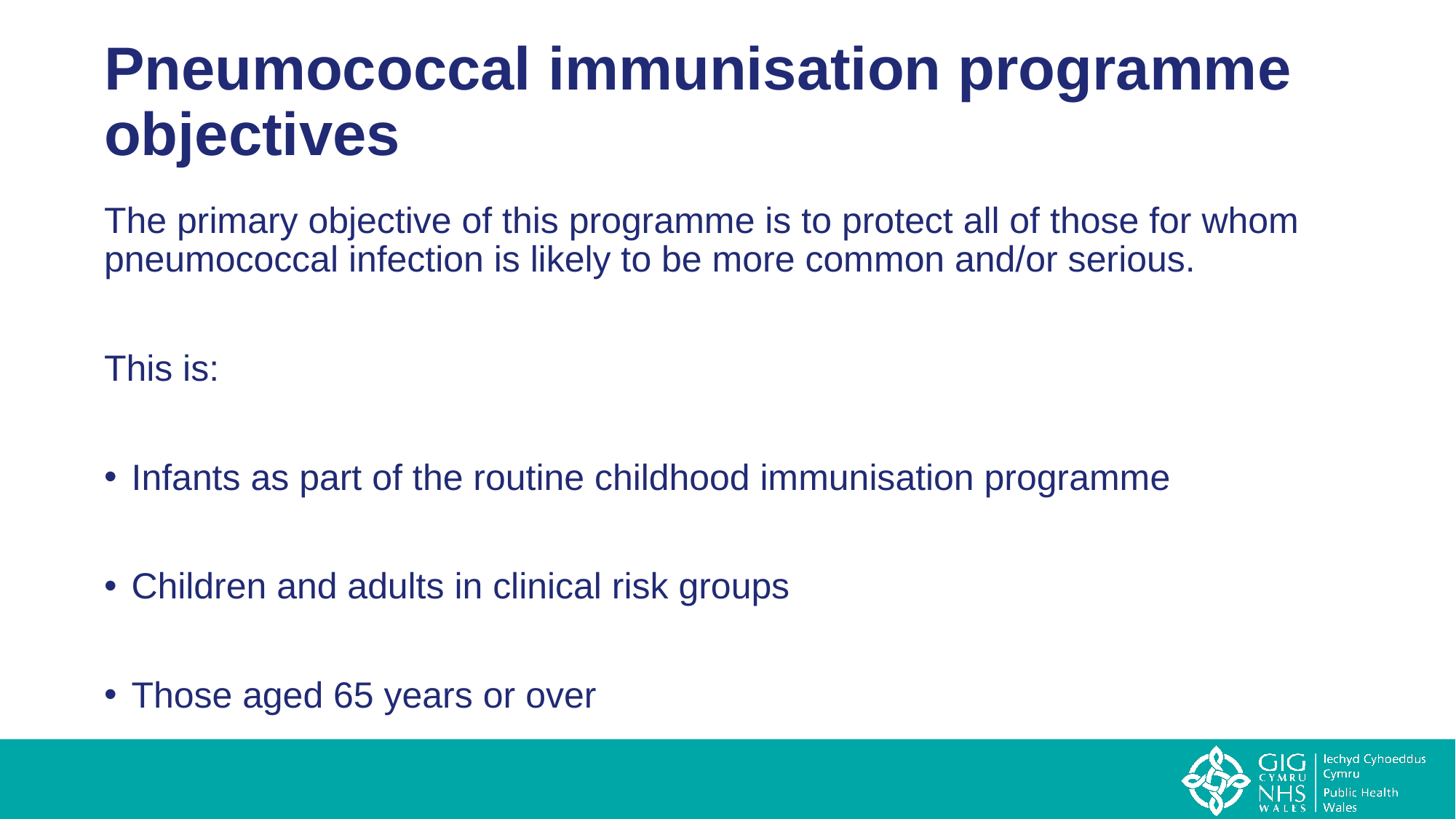

# Pneumococcal immunisation programme objectives
The primary objective of this programme is to protect all of those for whom pneumococcal infection is likely to be more common and/or serious.

This is:

Infants as part of the routine childhood immunisation programme

Children and adults in clinical risk groups

Those aged 65 years or over